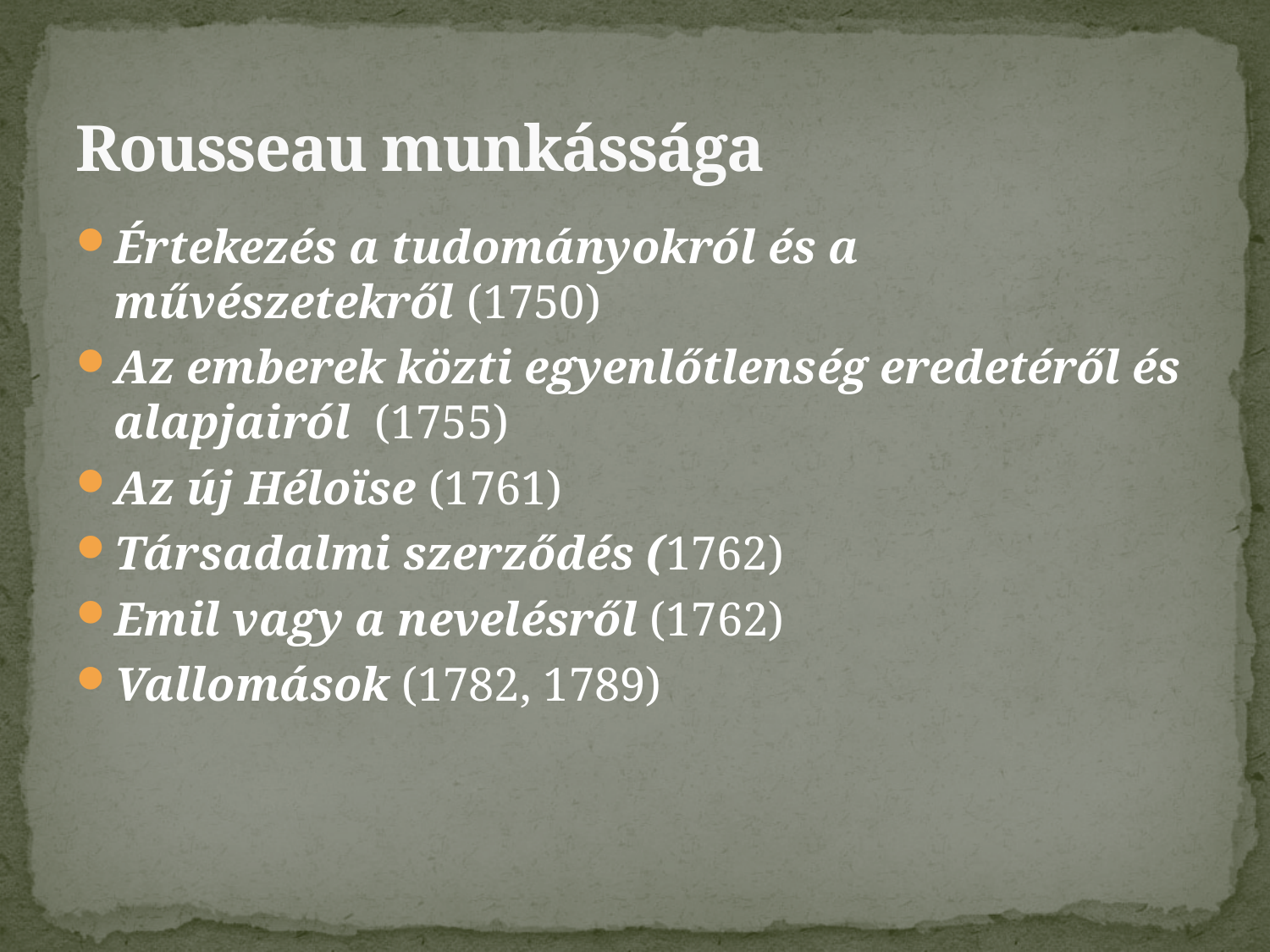

# Rousseau munkássága
Értekezés a tudományokról és a művészetekről (1750)
Az emberek közti egyenlőtlenség eredetéről és alapjairól  (1755)
Az új Héloïse (1761)
Társadalmi szerződés (1762)
Emil vagy a nevelésről (1762)
Vallomások (1782, 1789)